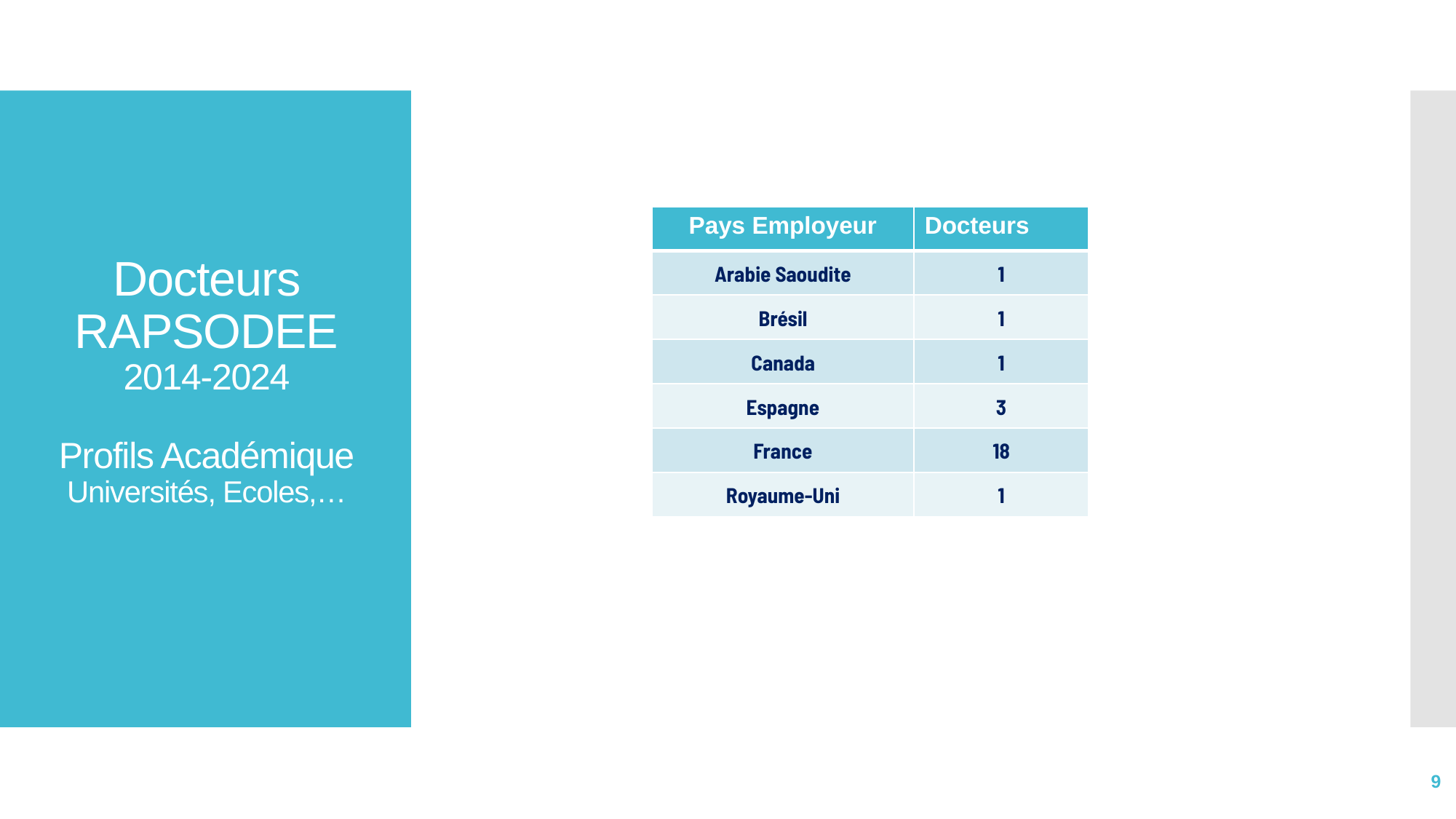

# Docteurs RAPSODEE 2014-2024 Profils Académique Universités, Ecoles,…
| Pays Employeur | Docteurs |
| --- | --- |
| Arabie Saoudite | 1 |
| Brésil | 1 |
| Canada | 1 |
| Espagne | 3 |
| France | 18 |
| Royaume-Uni | 1 |
9